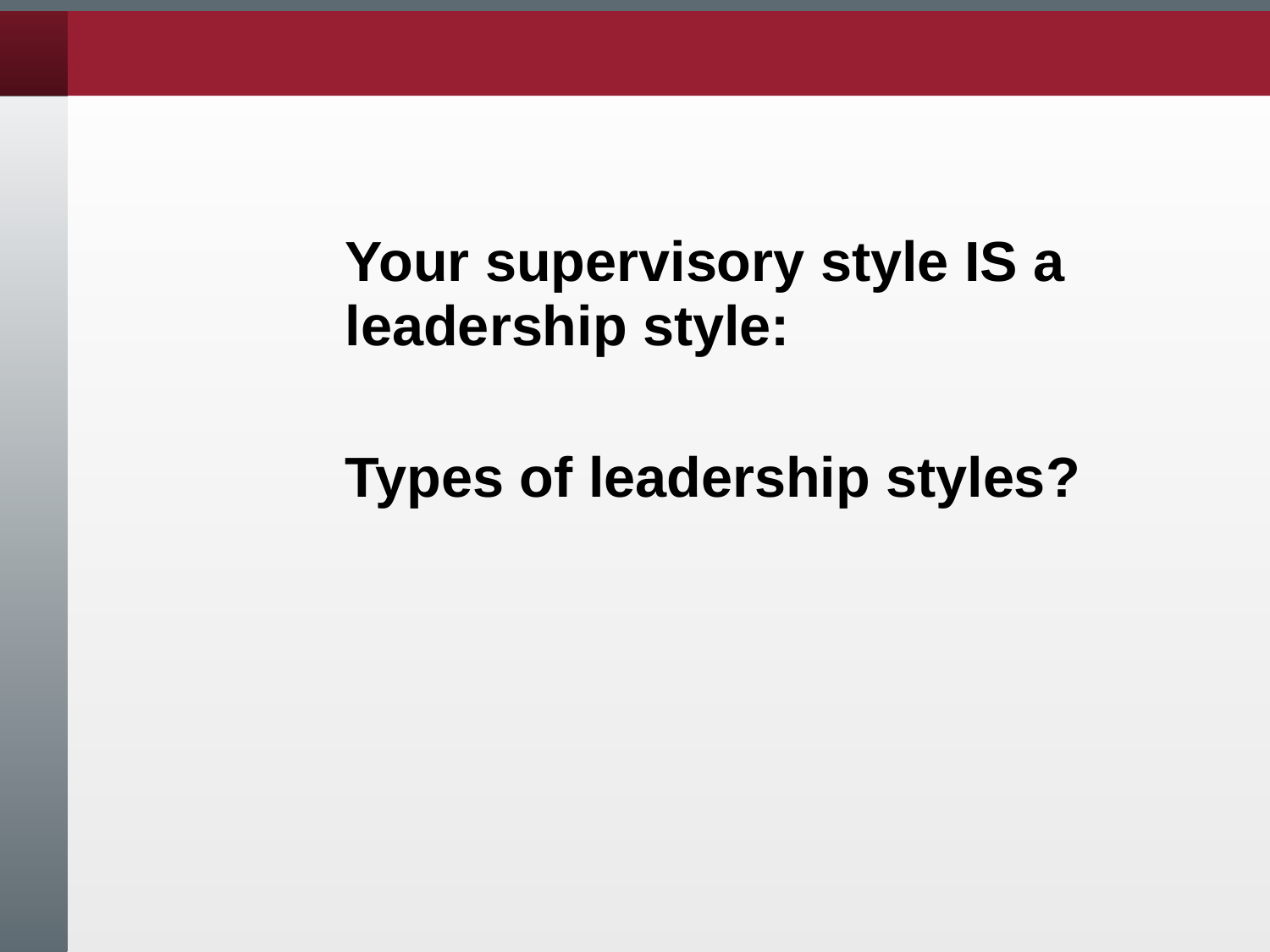

Your supervisory style IS a leadership style:

Types of leadership styles?